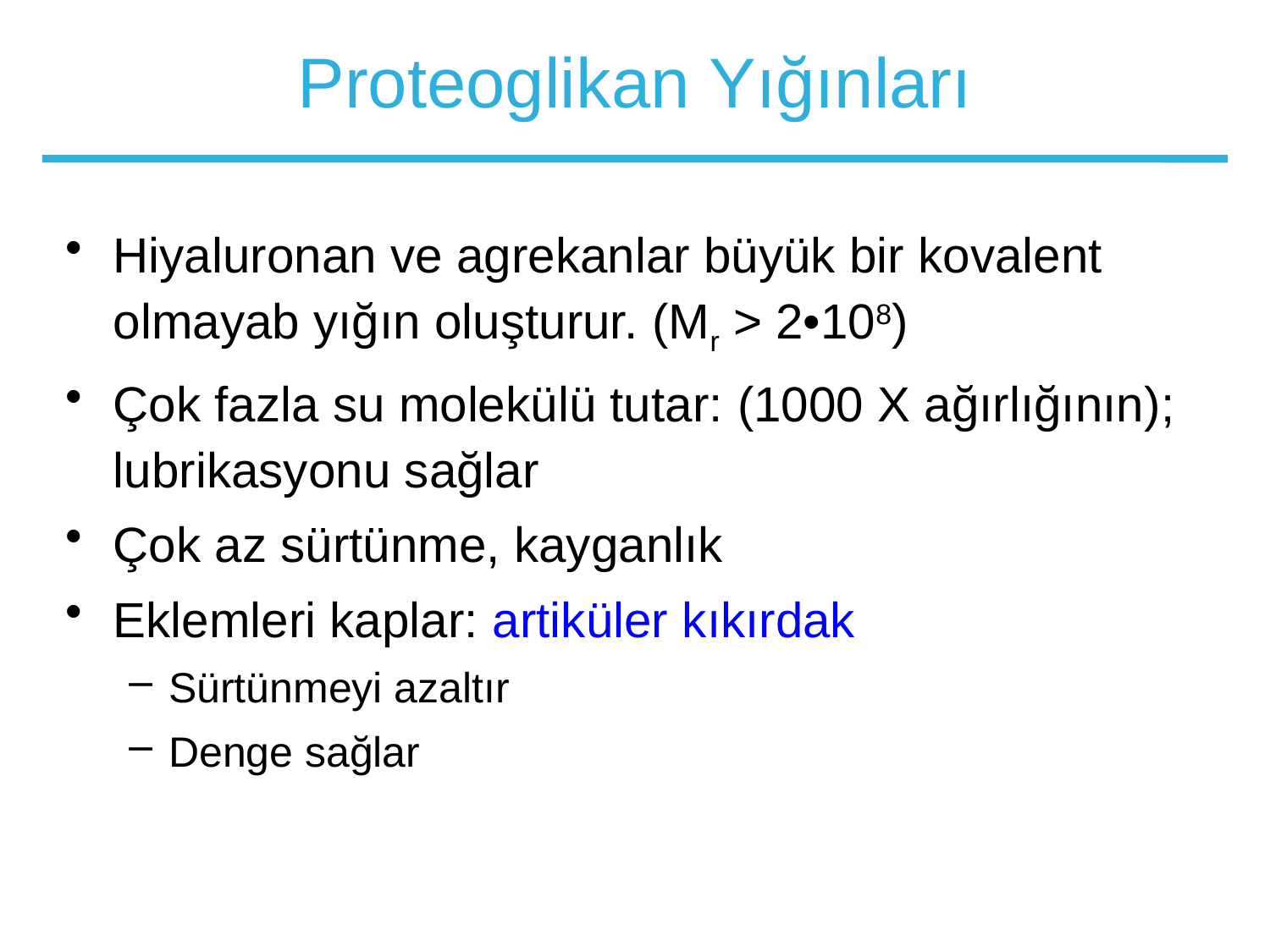

# Proteoglikan Yığınları

Hiyaluronan ve agrekanlar büyük bir kovalent olmayab yığın oluşturur. (Mr > 2•108)
Çok fazla su molekülü tutar: (1000 X ağırlığının); lubrikasyonu sağlar
Çok az sürtünme, kayganlık
Eklemleri kaplar: artiküler kıkırdak
Sürtünmeyi azaltır
Denge sağlar